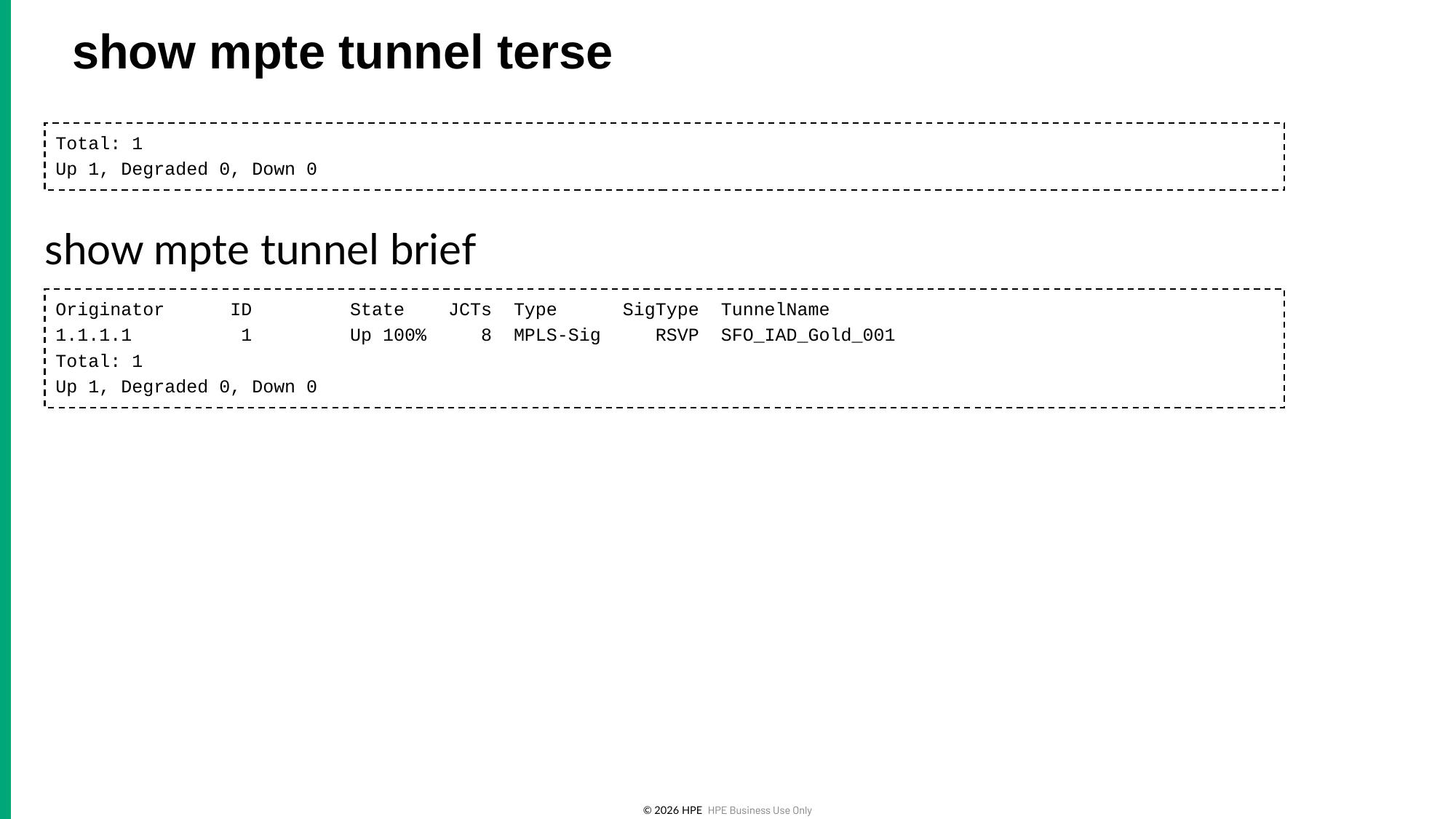

# show mpte tunnel terse
Total: 1
Up 1, Degraded 0, Down 0
show mpte tunnel brief
Originator      ID         State    JCTs  Type      SigType  TunnelName
1.1.1.1          1         Up 100%     8  MPLS-Sig     RSVP  SFO_IAD_Gold_001
Total: 1
Up 1, Degraded 0, Down 0